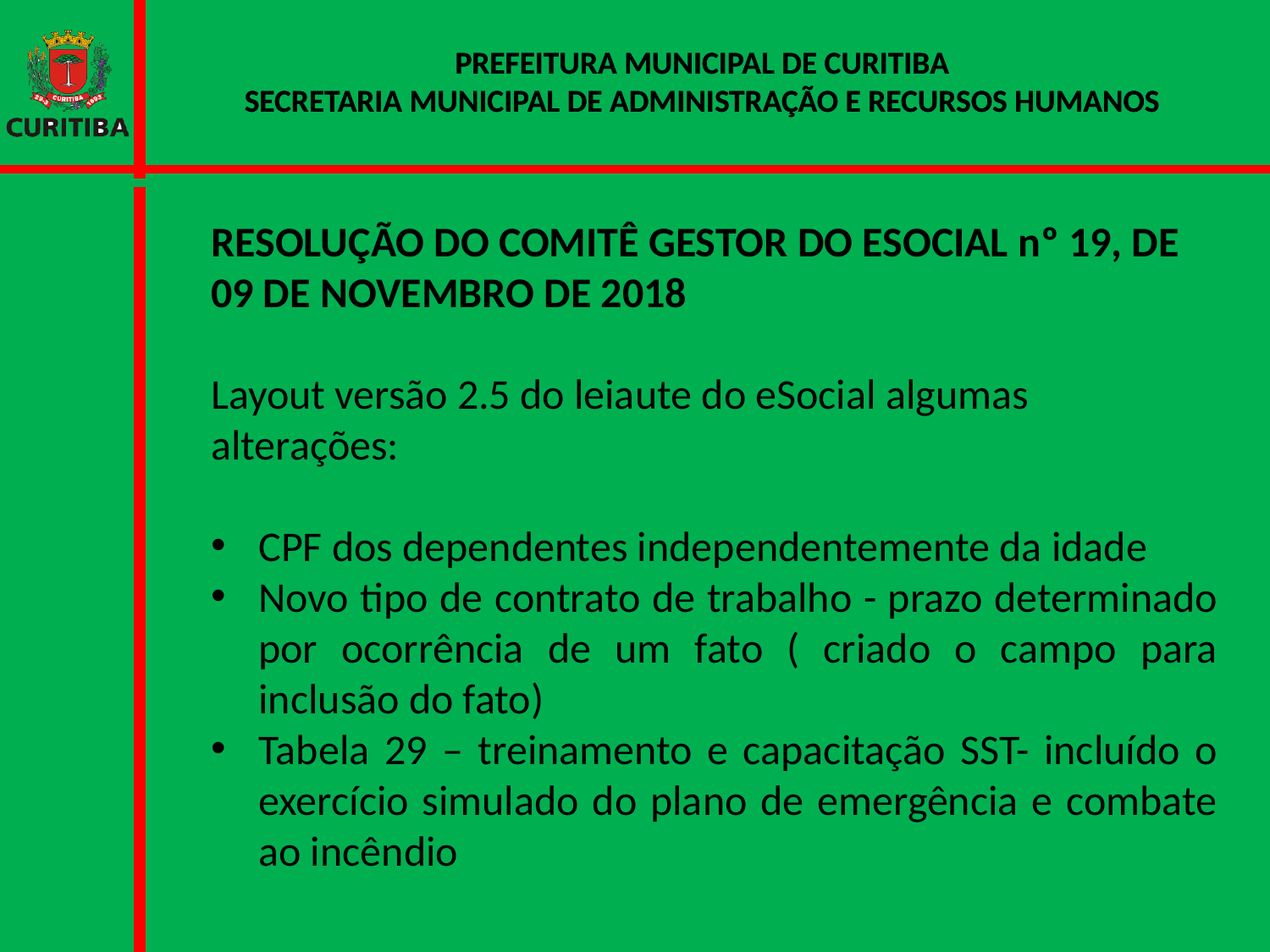

PREFEITURA MUNICIPAL DE CURITIBA
SECRETARIA MUNICIPAL DE ADMINISTRAÇÃO E RECURSOS HUMANOS

RESOLUÇÃO DO COMITÊ GESTOR DO ESOCIAL nº 19, DE 09 DE NOVEMBRO DE 2018

Layout versão 2.5 do leiaute do eSocial algumas alterações:

CPF dos dependentes independentemente da idade
Novo tipo de contrato de trabalho - prazo determinado por ocorrência de um fato ( criado o campo para inclusão do fato)
Tabela 29 – treinamento e capacitação SST- incluído o exercício simulado do plano de emergência e combate ao incêndio